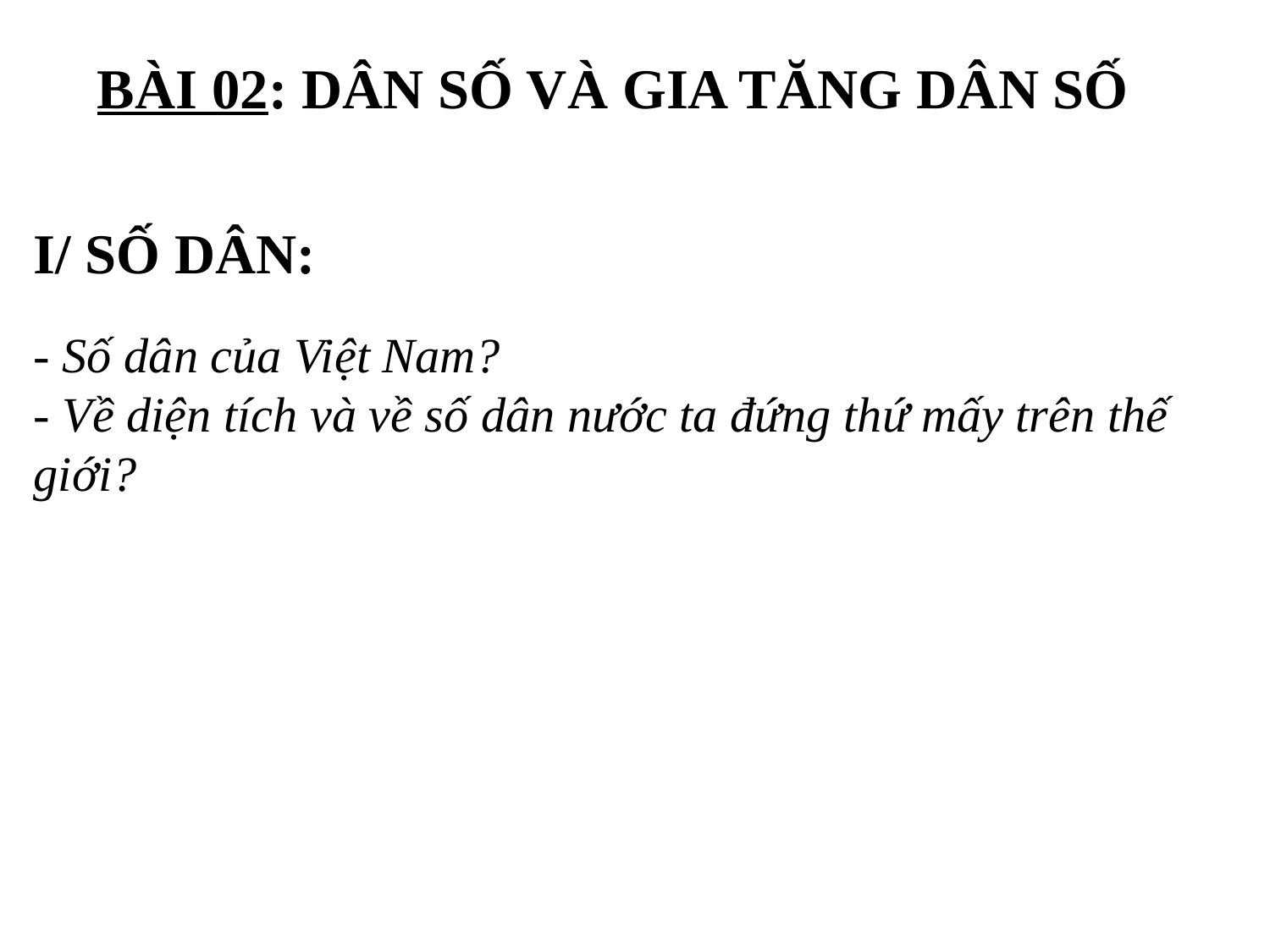

BÀI 02: DÂN SỐ VÀ GIA TĂNG DÂN SỐ
I/ SỐ DÂN:
- Số dân của Việt Nam?
- Về diện tích và về số dân nước ta đứng thứ mấy trên thế giới?